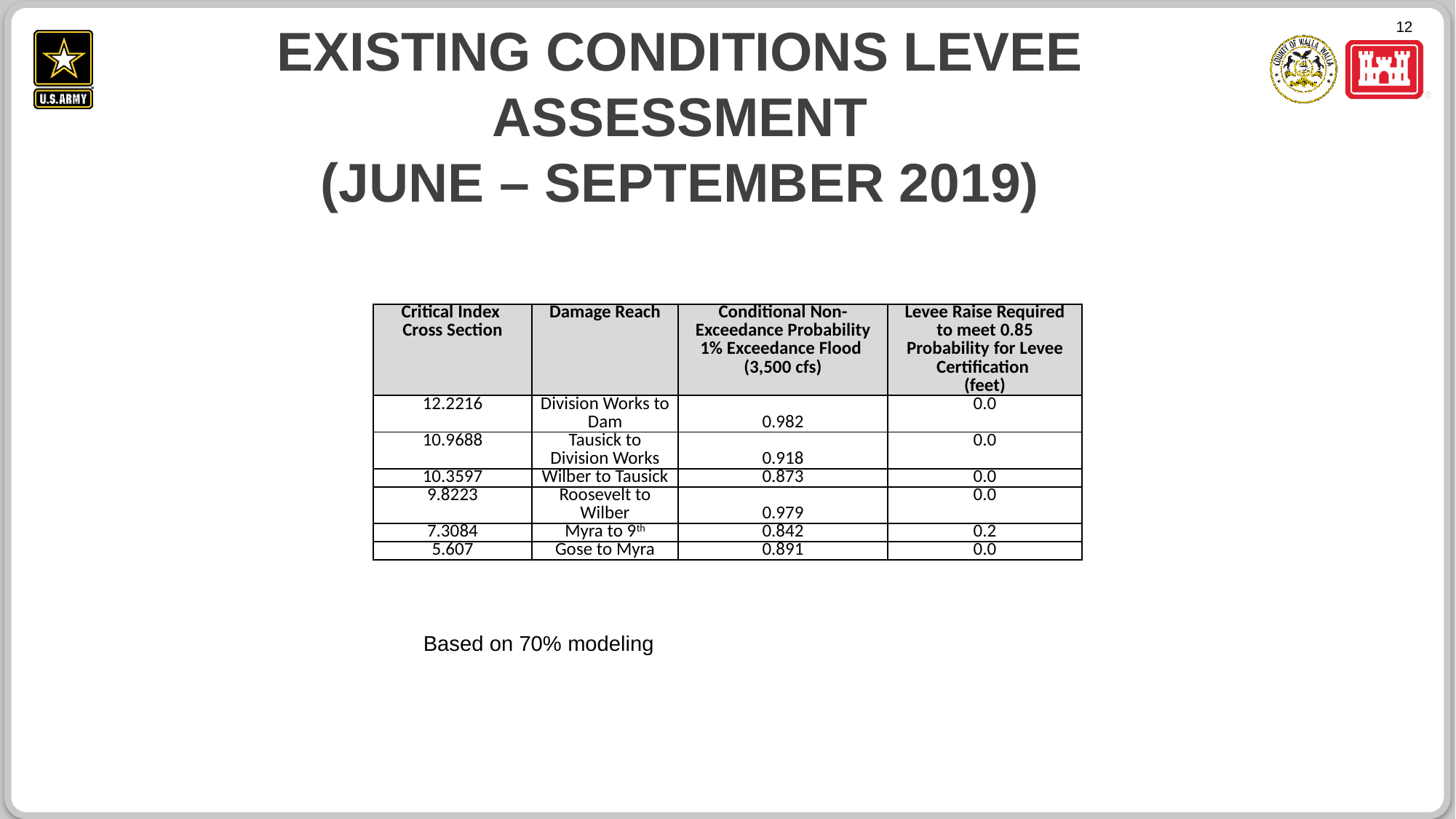

# Existing Conditions levee assessment (June – September 2019)
| Critical Index Cross Section | Damage Reach | Conditional Non-Exceedance Probability 1% Exceedance Flood (3,500 cfs) | Levee Raise Required to meet 0.85 Probability for Levee Certification (feet) |
| --- | --- | --- | --- |
| 12.2216 | Division Works to Dam | 0.982 | 0.0 |
| 10.9688 | Tausick to Division Works | 0.918 | 0.0 |
| 10.3597 | Wilber to Tausick | 0.873 | 0.0 |
| 9.8223 | Roosevelt to Wilber | 0.979 | 0.0 |
| 7.3084 | Myra to 9th | 0.842 | 0.2 |
| 5.607 | Gose to Myra | 0.891 | 0.0 |
Based on 70% modeling